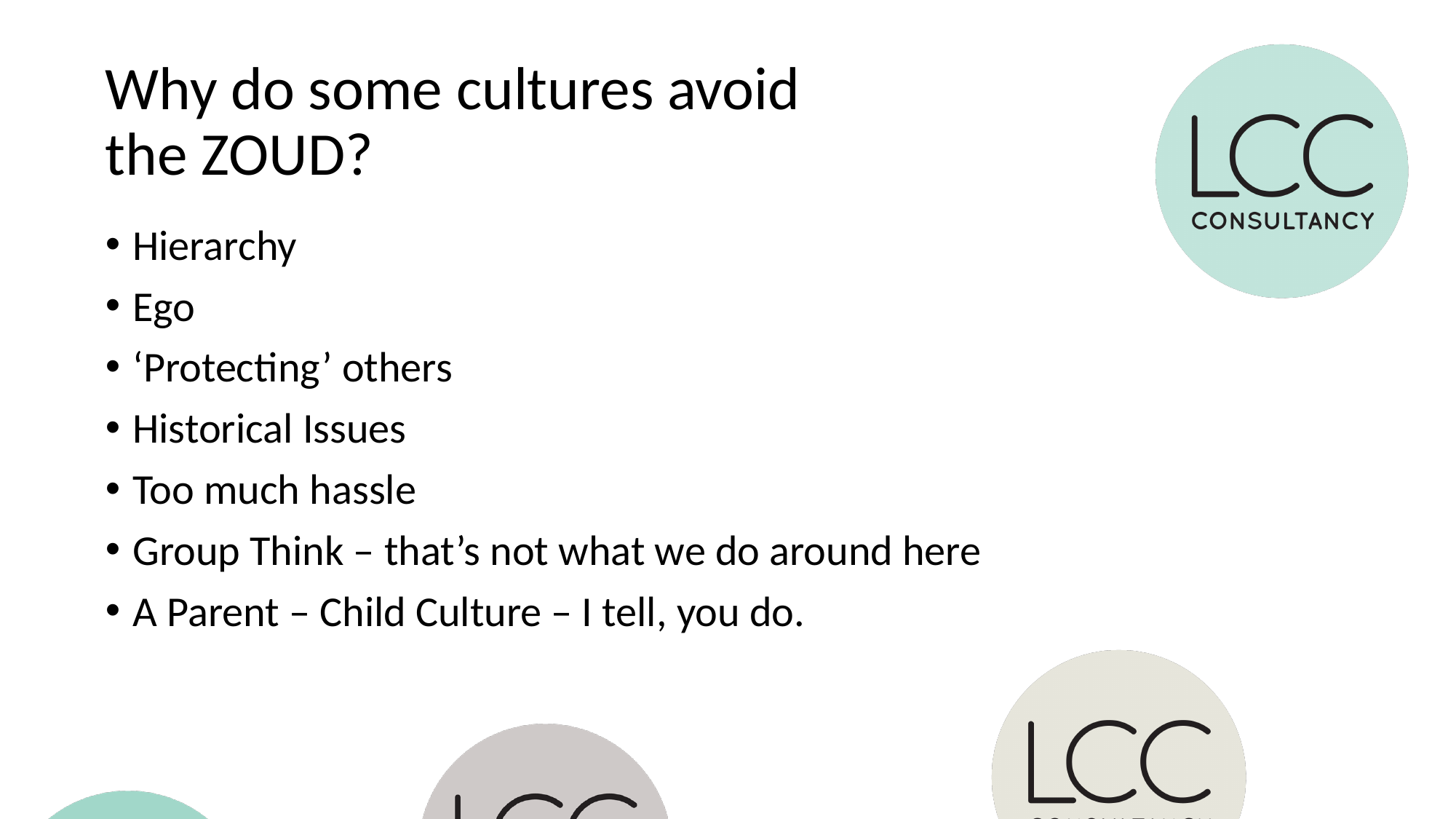

# Why do some cultures avoid
the ZOUD?
Hierarchy
Ego
‘Protecting’ others
Historical Issues
Too much hassle
Group Think – that’s not what we do around here
A Parent – Child Culture – I tell, you do.